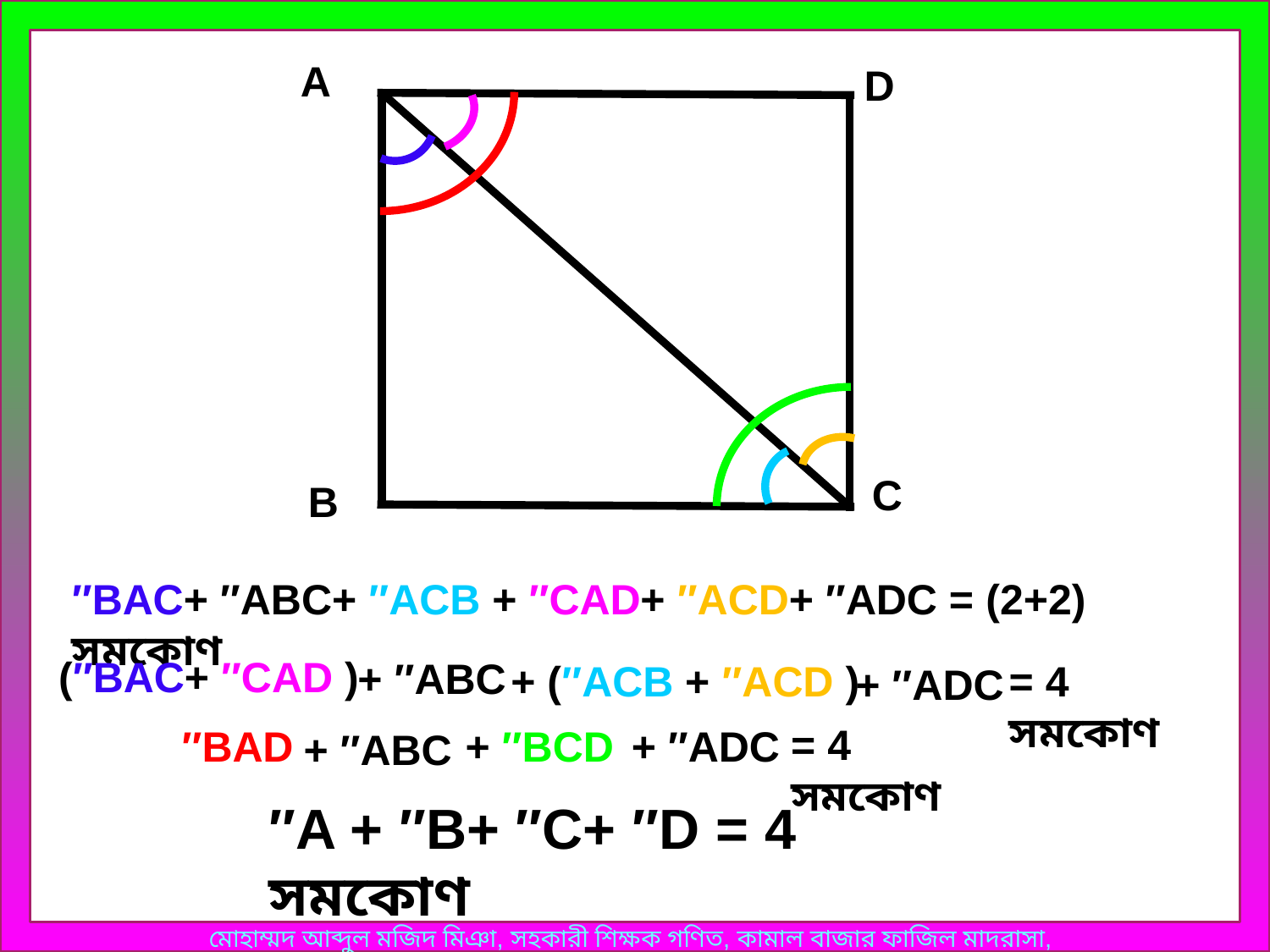

A
D
C
B

″BAC+ ″ABC+ ″ACB + ″CAD+ ″ACD+ ″ADC = (2+2) সমকোণ
(″BAC+ ″CAD )
+ ″ABC
+ (″ACB + ″ACD )
= 4 সমকোণ
+ ″ADC
= 4 সমকোণ
″BAD
+ ″BCD
+ ″ADC
+ ″ABC
″A + ″B+ ″C+ ″D = 4 সমকোণ